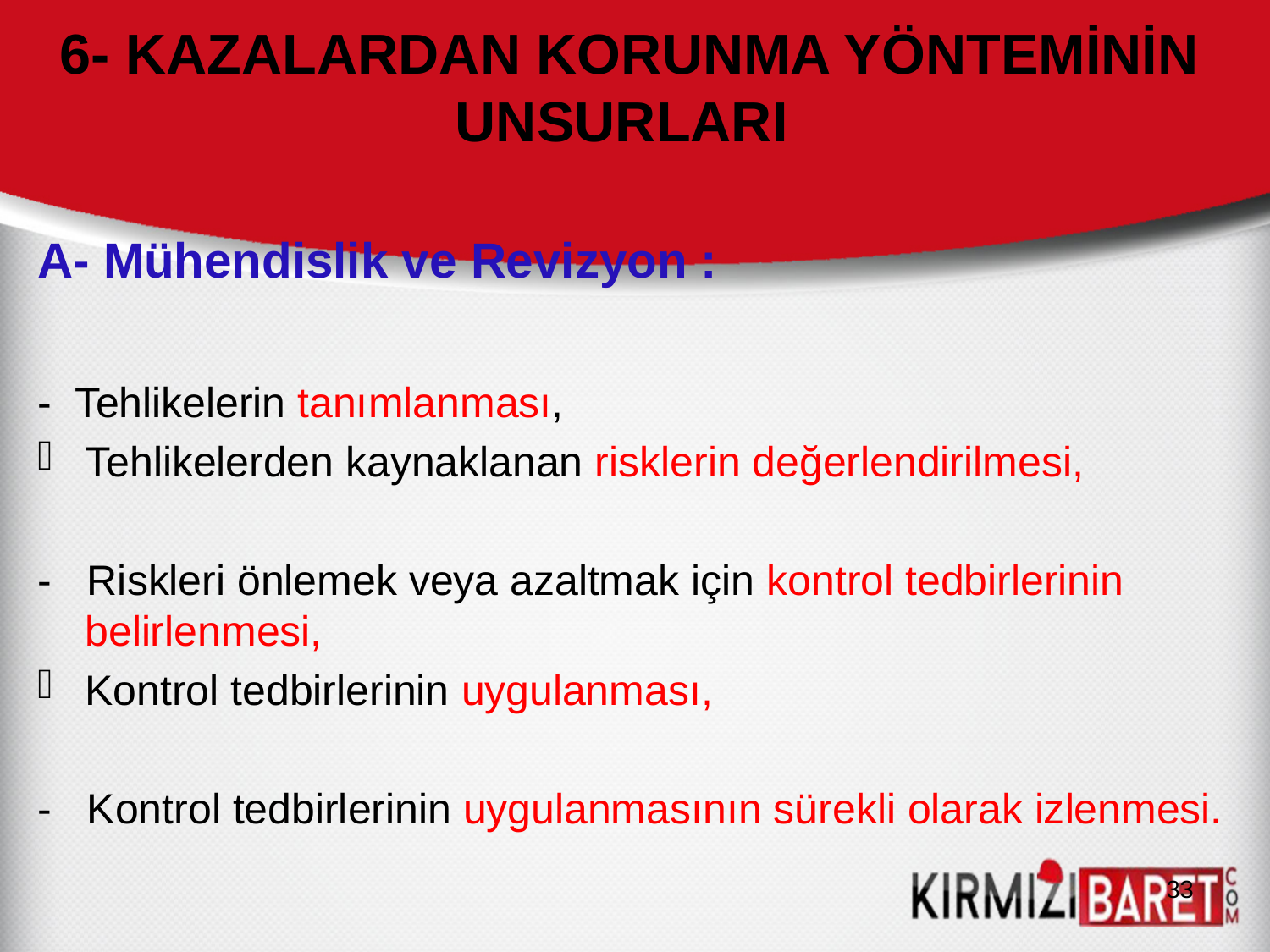

# 6- KAZALARDAN KORUNMA YÖNTEMİNİN UNSURLARI
A- Mühendislik ve Revizyon :

-  Tehlikelerin tanımlanması,
Tehlikelerden kaynaklanan risklerin değerlendirilmesi,

-   Riskleri önlemek veya azaltmak için kontrol tedbirlerinin belirlenmesi,
Kontrol tedbirlerinin uygulanması,

-   Kontrol tedbirlerinin uygulanmasının sürekli olarak izlenmesi.
33